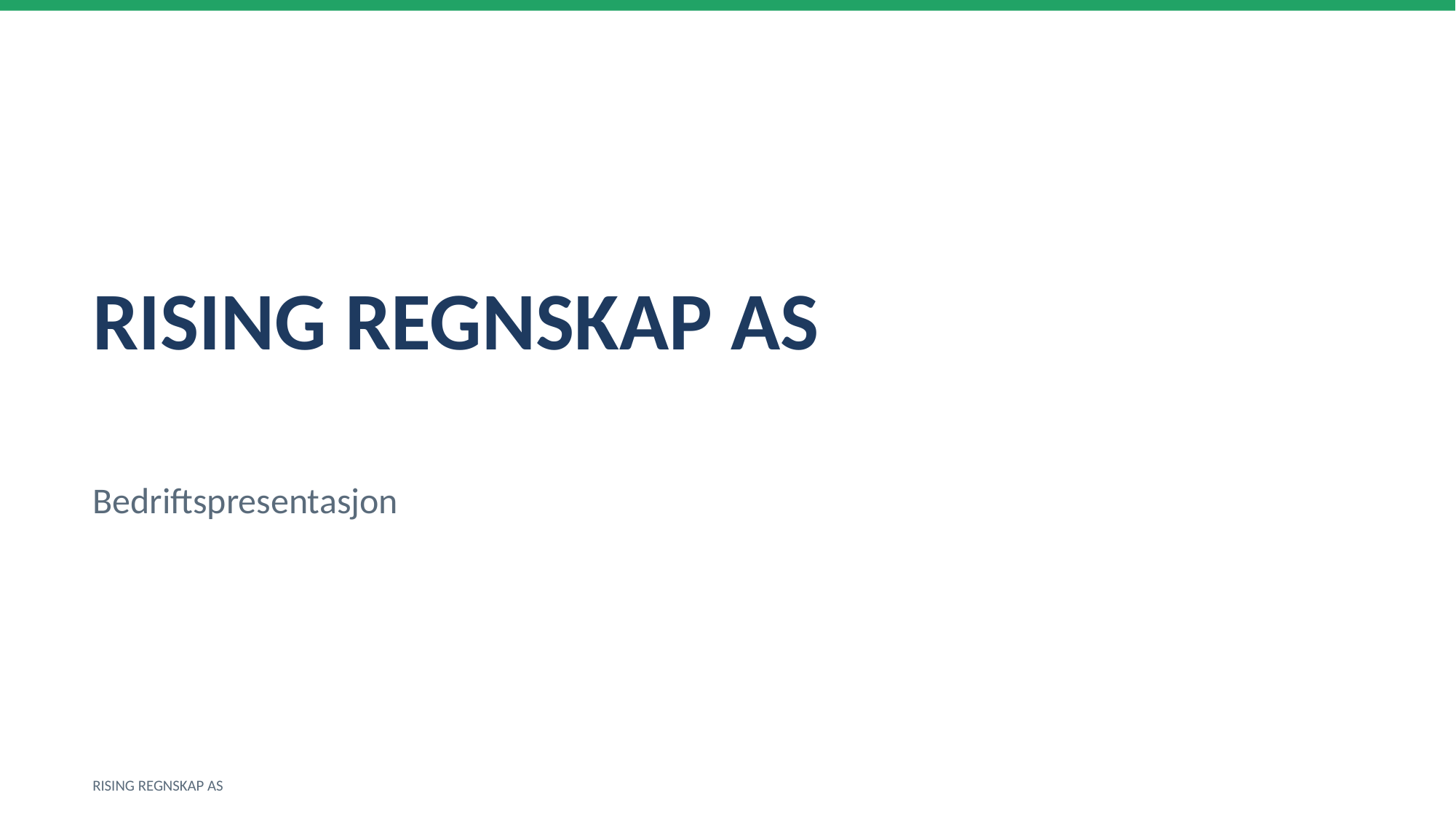

RISING REGNSKAP AS
Bedriftspresentasjon
RISING REGNSKAP AS